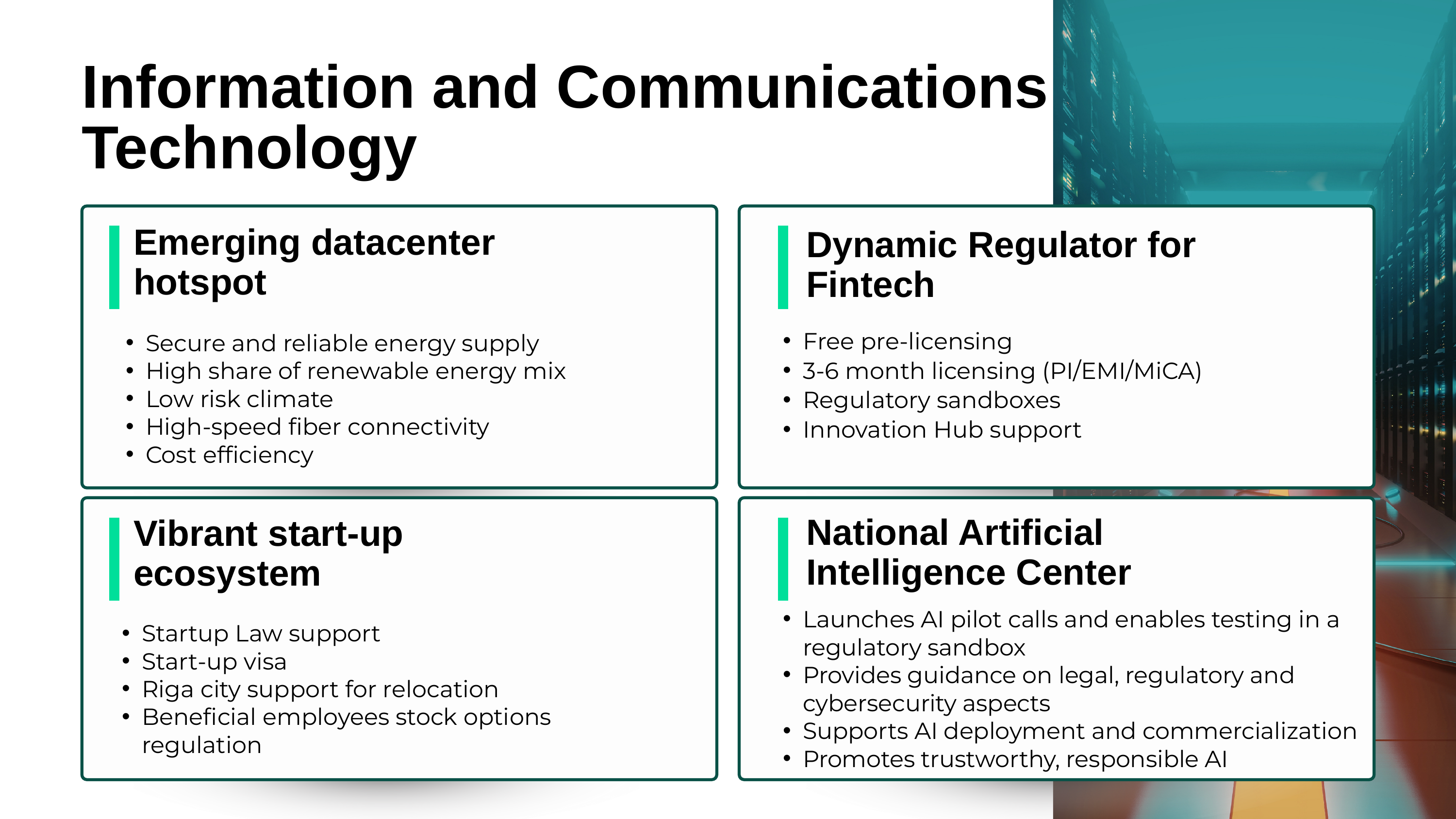

Information and Communications Technology

Emerging datacenter hotspot

Dynamic Regulator for Fintech

Free pre-licensing
3-6 month licensing (PI/EMI/MiCA)
Regulatory sandboxes
Innovation Hub support
Secure and reliable energy supply
High share of renewable energy mix
Low risk climate
High-speed fiber connectivity
Cost efficiency

National Artificial Intelligence Center

Vibrant start-up ecosystem

Launches AI pilot calls and enables testing in a regulatory sandbox
Provides guidance on legal, regulatory and cybersecurity aspects
Supports AI deployment and commercialization
Promotes trustworthy, responsible AI

Startup Law support
Start-up visa
Riga city support for relocation
Beneficial employees stock options regulation